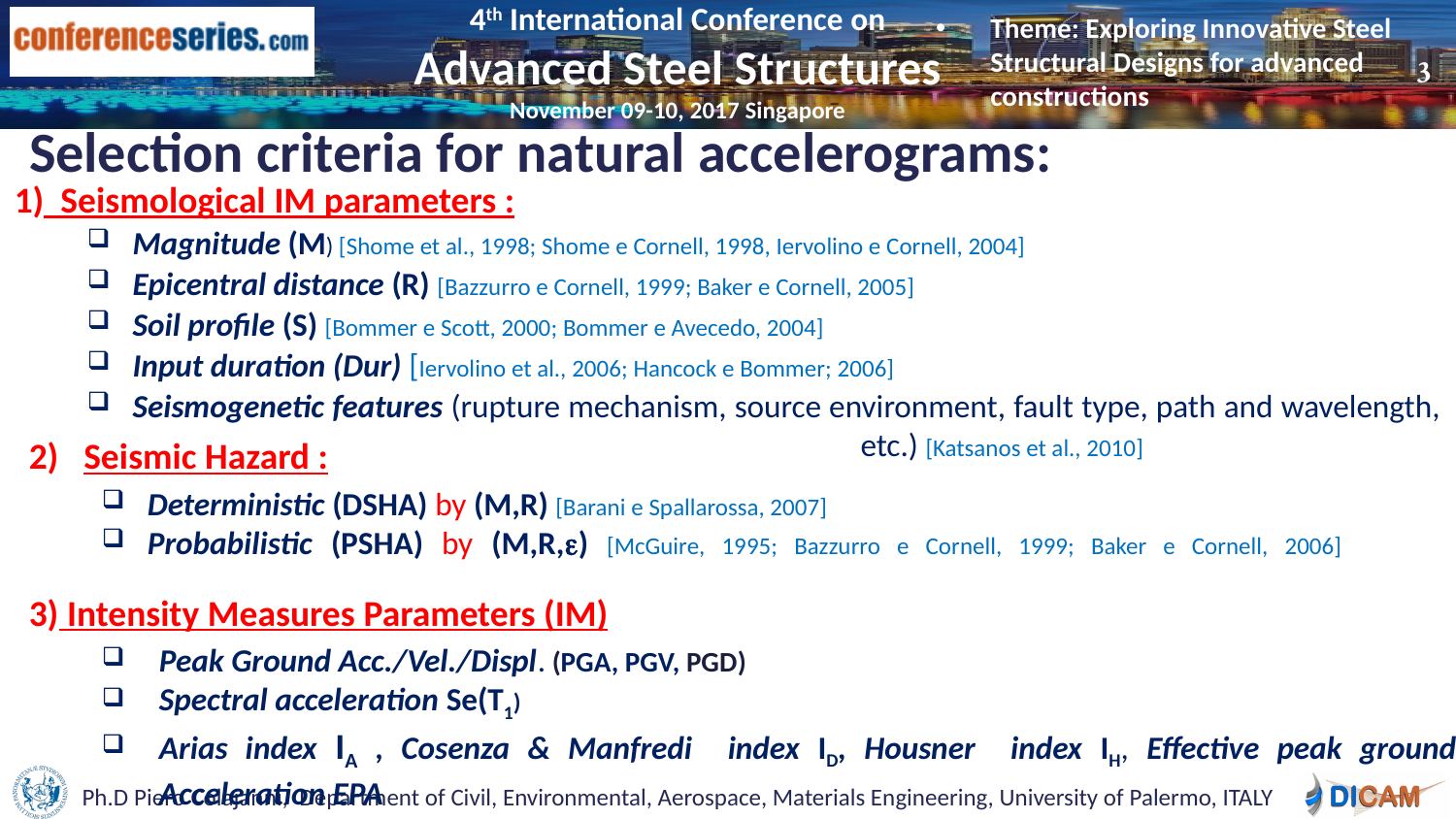

3
Selection criteria for natural accelerograms:
  Seismological IM parameters :
Magnitude (M) [Shome et al., 1998; Shome e Cornell, 1998, Iervolino e Cornell, 2004]
Epicentral distance (R) [Bazzurro e Cornell, 1999; Baker e Cornell, 2005]
Soil profile (S) [Bommer e Scott, 2000; Bommer e Avecedo, 2004]
Input duration (Dur) [Iervolino et al., 2006; Hancock e Bommer; 2006]
Seismogenetic features (rupture mechanism, source environment, fault type, path and wavelength, 					etc.) [Katsanos et al., 2010]
Seismic Hazard :
Deterministic (DSHA) by (M,R) [Barani e Spallarossa, 2007]
Probabilistic (PSHA) by (M,R,ε) [McGuire, 1995; Bazzurro e Cornell, 1999; Baker e Cornell, 2006]
 Intensity Measures Parameters (IM)
Peak Ground Acc./Vel./Displ. (PGA, PGV, PGD)
Spectral acceleration Se(T1)
Arias index IA , Cosenza & Manfredi  index ID, Housner  index IH, Effective peak ground Acceleration EPA